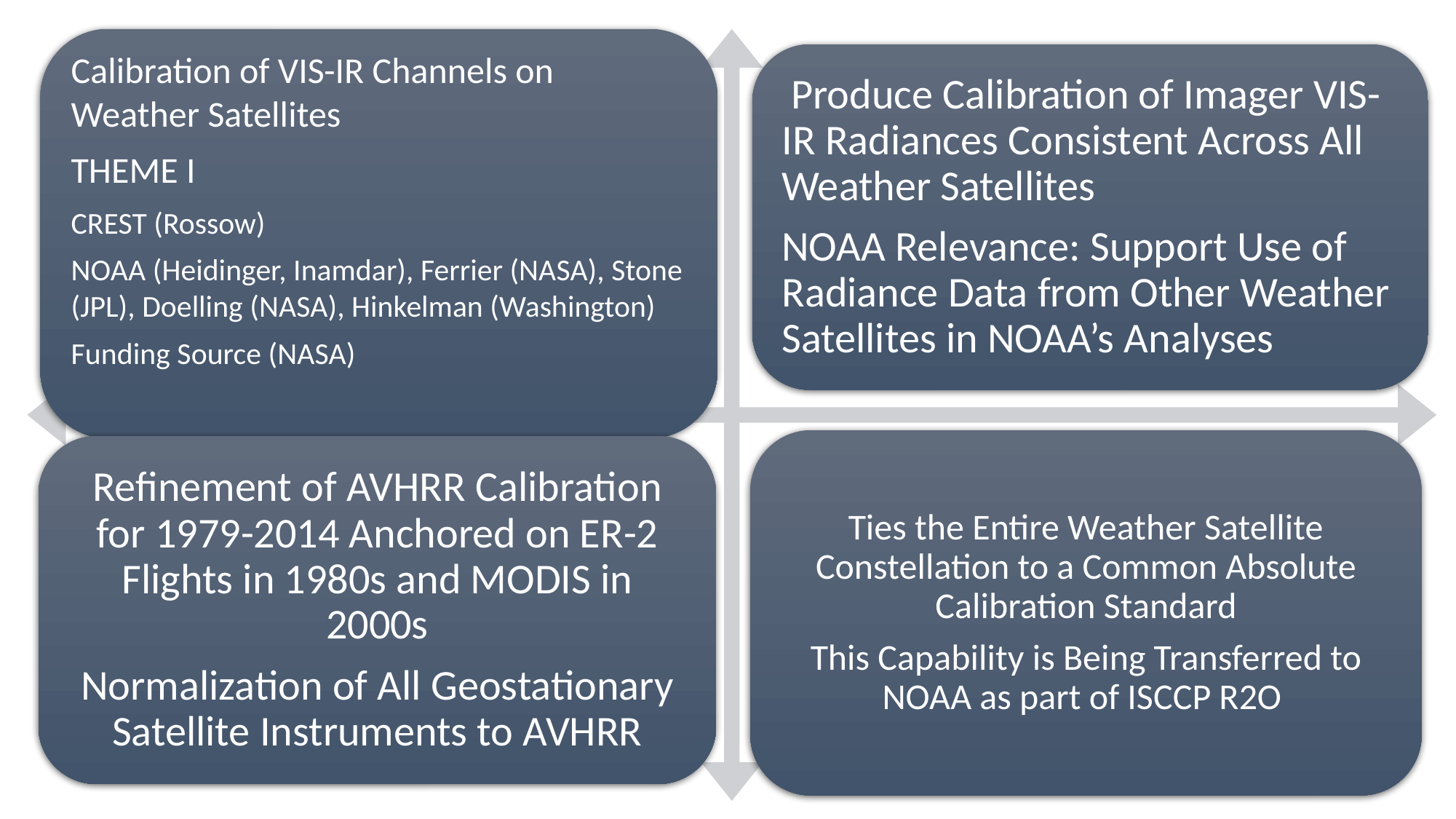

Calibration of VIS-IR Channels on Weather Satellites
THEME I
CREST (Rossow)
NOAA (Heidinger, Inamdar), Ferrier (NASA), Stone (JPL), Doelling (NASA), Hinkelman (Washington)
Funding Source (NASA)

 Produce Calibration of Imager VIS-IR Radiances Consistent Across All Weather Satellites
NOAA Relevance: Support Use of Radiance Data from Other Weather Satellites in NOAA’s Analyses
Refinement of AVHRR Calibration for 1979-2014 Anchored on ER-2 Flights in 1980s and MODIS in 2000s
Normalization of All Geostationary Satellite Instruments to AVHRR
Ties the Entire Weather Satellite Constellation to a Common Absolute Calibration Standard
This Capability is Being Transferred to NOAA as part of ISCCP R2O